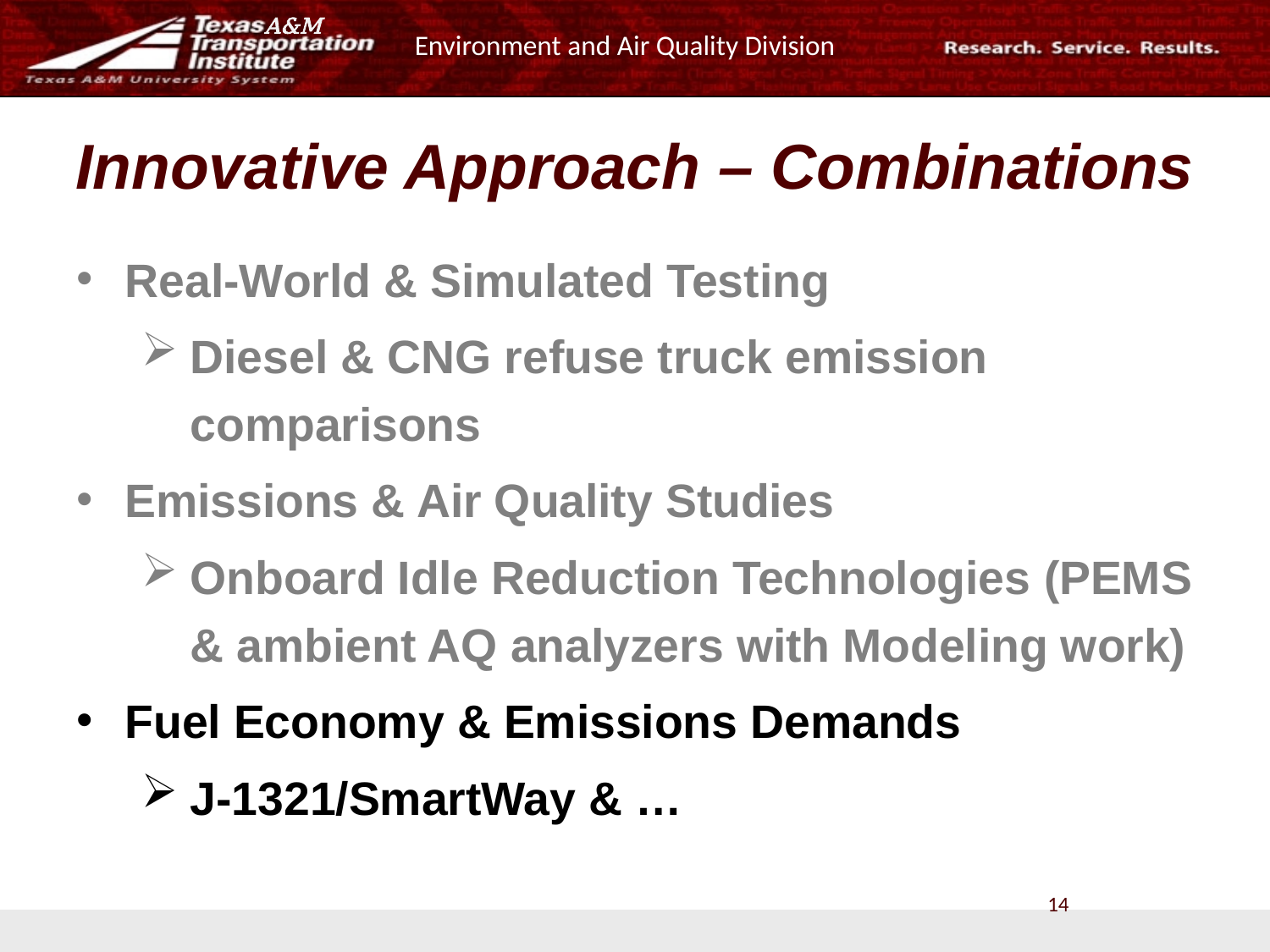

# Innovative Approach – Combinations
Real-World & Simulated Testing
Diesel & CNG refuse truck emission comparisons
Emissions & Air Quality Studies
Onboard Idle Reduction Technologies (PEMS & ambient AQ analyzers with Modeling work)
Fuel Economy & Emissions Demands
J-1321/SmartWay & …
14